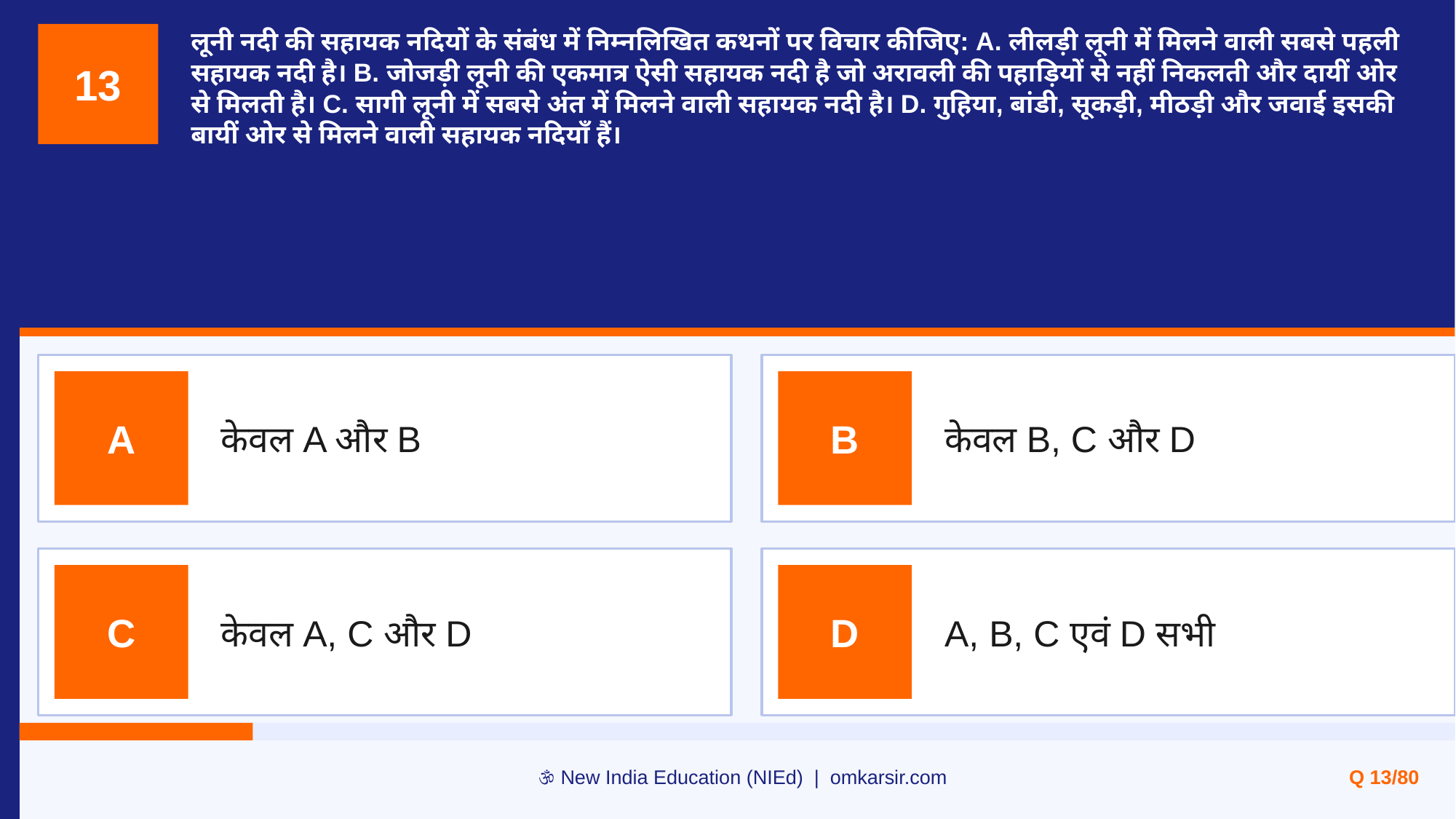

लूनी नदी की सहायक नदियों के संबंध में निम्नलिखित कथनों पर विचार कीजिए: A. लीलड़ी लूनी में मिलने वाली सबसे पहली सहायक नदी है। B. जोजड़ी लूनी की एकमात्र ऐसी सहायक नदी है जो अरावली की पहाड़ियों से नहीं निकलती और दायीं ओर से मिलती है। C. सागी लूनी में सबसे अंत में मिलने वाली सहायक नदी है। D. गुहिया, बांडी, सूकड़ी, मीठड़ी और जवाई इसकी बायीं ओर से मिलने वाली सहायक नदियाँ हैं।
13

केवल A और B
केवल B, C और D
A
B

केवल A, C और D
A, B, C एवं D सभी
C
D

🕉️ New India Education (NIEd)  |  omkarsir.com
Q 13/80